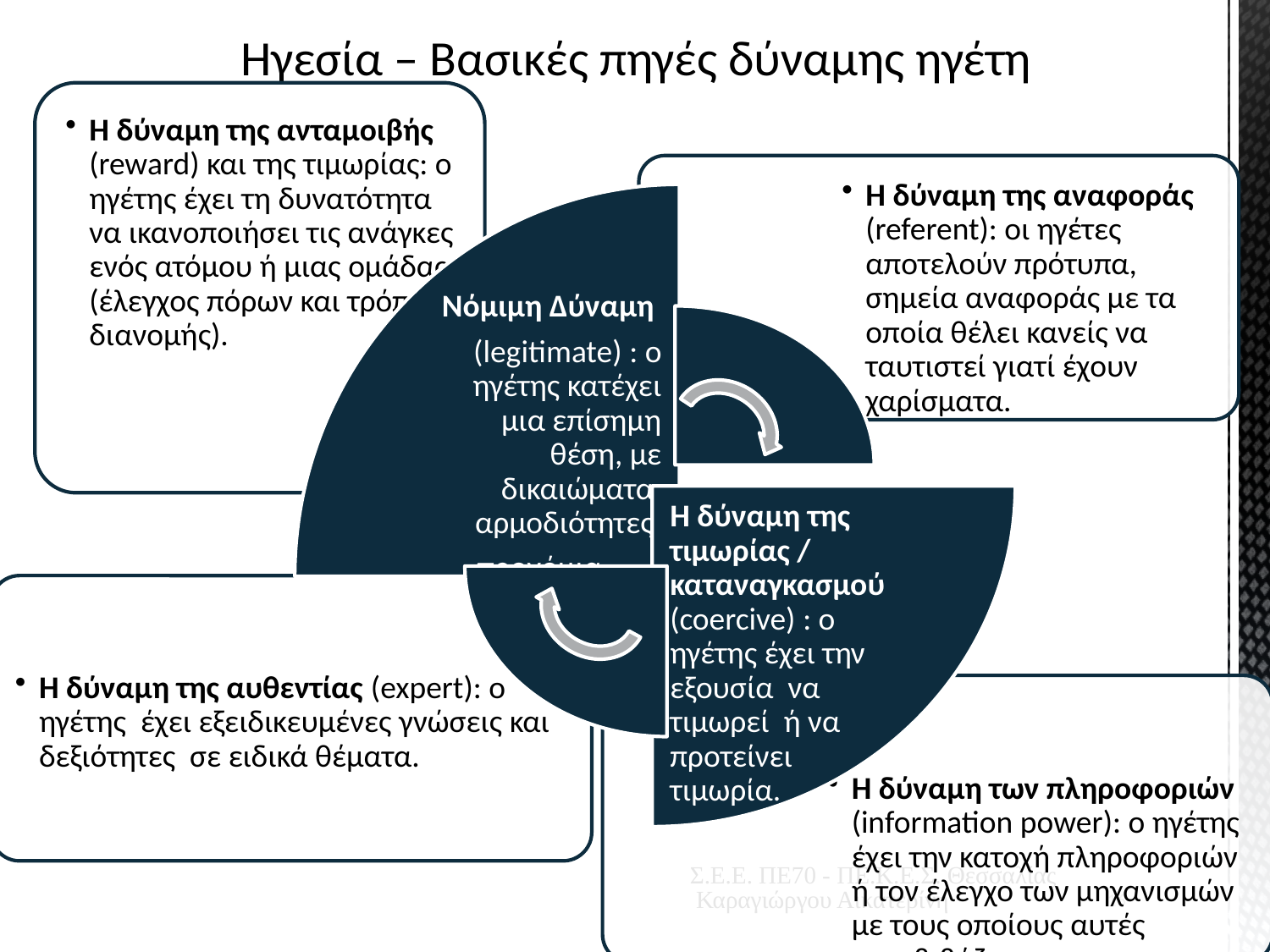

# Ηγεσία – Βασικές πηγές δύναμης ηγέτη
Η δύναμη των πληροφοριών (information power): ο ηγέτης έχει την κατοχή πληροφοριών ή τον έλεγχο των μηχανισμών με τους οποίους αυτές μεταβιβάζονται.
Η δύναμη της αυθεντίας (expert): ο ηγέτης  έχει εξειδικευμένες γνώσεις και δεξιότητες  σε ειδικά θέματα.
Η δύναμη της αναφοράς (referent): οι ηγέτες αποτελούν πρότυπα, σημεία αναφοράς με τα οποία θέλει κανείς να ταυτιστεί γιατί έχουν χαρίσματα.

Η δύναμη της ανταμοιβής (reward) και της τιμωρίας: ο ηγέτης έχει τη δυνατότητα να ικανοποιήσει τις ανάγκες ενός ατόμου ή μιας ομάδας (έλεγχος πόρων και τρόπων διανομής).
Νόμιμη Δύναμη
(legitimate) : ο ηγέτης κατέχει μια επίσημη θέση, με δικαιώματα, αρμοδιότητες.
προνόμια.

Η δύναμη της τιμωρίας / καταναγκασμού (coercive) : ο ηγέτης έχει την εξουσία  να τιμωρεί  ή να προτείνει τιμωρία.

Σ.Ε.Ε. ΠΕ70 - ΠΕ.Κ.Ε.Σ. Θεσσαλίας Καραγιώργου Αικατερίνη
16